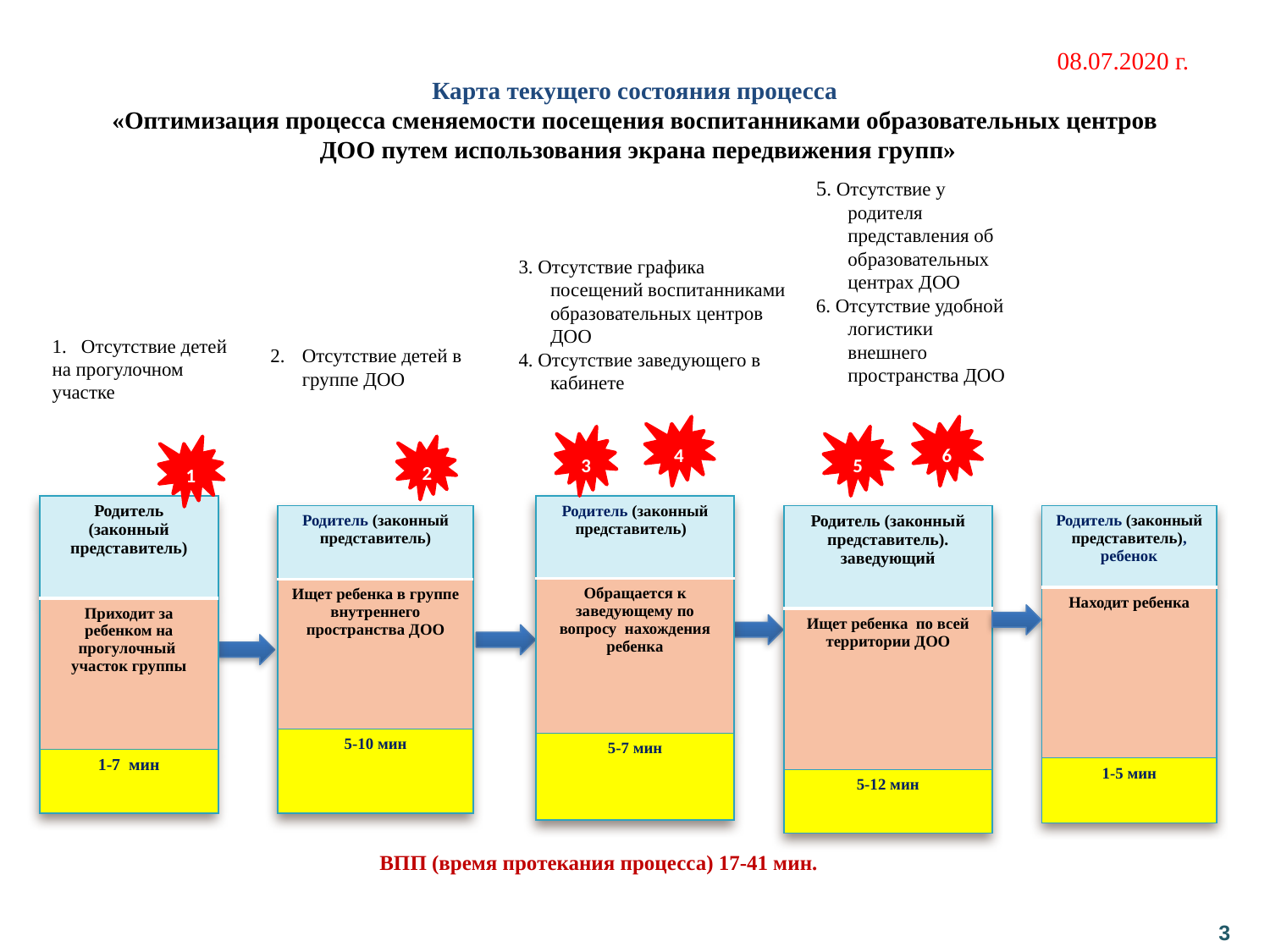

# 08.07.2020 г. Карта текущего состояния процесса «Оптимизация процесса сменяемости посещения воспитанниками образовательных центров ДОО путем использования экрана передвижения групп»
5. Отсутствие у родителя представления об образовательных центрах ДОО
6. Отсутствие удобной логистики внешнего пространства ДОО

3. Отсутствие графика посещений воспитанниками образовательных центров ДОО
4. Отсутствие заведующего в кабинете
1.   Отсутствие детей на прогулочном участке
Отсутствие детей в группе ДОО
4
6
3
5
1
2
| Родитель (законный представитель) |
| --- |
| Приходит за ребенком на прогулочный участок группы |
| 1-7 мин |
| Родитель (законный представитель) |
| --- |
| Обращается к заведующему по вопросу нахождения ребенка |
| 5-7 мин |
| Родитель (законный представитель) |
| --- |
| Ищет ребенка в группе внутреннего пространства ДОО |
| 5-10 мин |
| Родитель (законный представитель). заведующий |
| --- |
| Ищет ребенка по всей территории ДОО |
| 5-12 мин |
| Родитель (законный представитель), ребенок |
| --- |
| Находит ребенка |
| 1-5 мин |

ВПП (время протекания процесса) 17-41 мин.
3